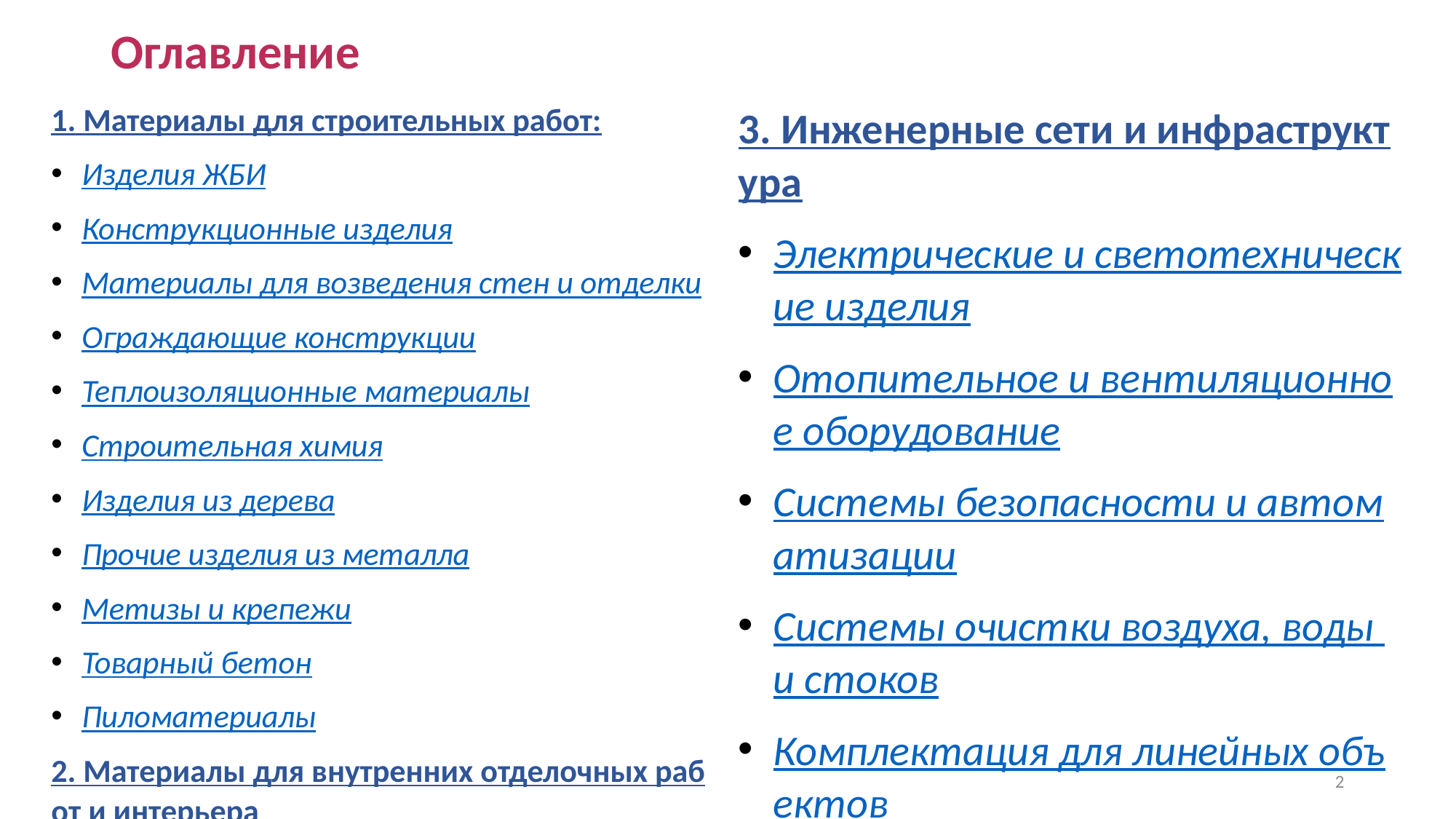

# Оглавление
1. Материалы для строительных работ:
Изделия ЖБИ
Конструкционные изделия
Материалы для возведения стен и отделки
Ограждающие конструкции
Теплоизоляционные материалы
Строительная химия
Изделия из дерева
Прочие изделия из металла
Метизы и крепежи
Товарный бетон
Пиломатериалы
2. Материалы для внутренних отделочных работ и интерьера

3. Инженерные сети и инфраструктура
Электрические и светотехнические изделия
Отопительное и вентиляционное оборудование
Системы безопасности и автоматизации
Системы очистки воздуха, воды и стоков
Комплектация для линейных объектов
Специальное оборудование
4. Техника, оборудование и инструменты для строительных работ
5. Домокомплекты, быстровозводимые здания и модульные конструкции

2